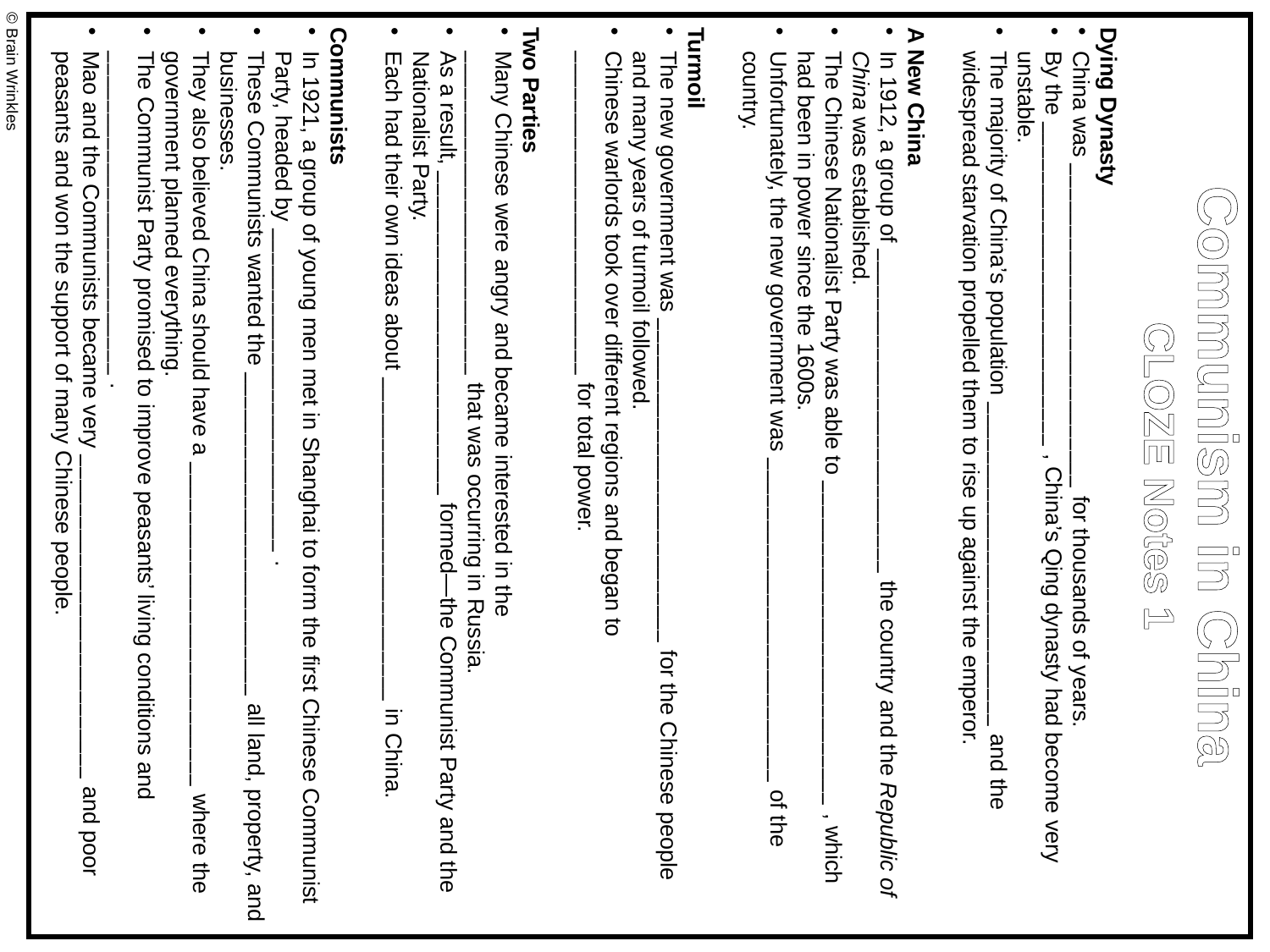

Dying Dynasty
China was __________________________ for thousands of years.
By the __________________________ , China’s Qing dynasty had become very unstable.
The majority of China’s population __________________________ and the widespread starvation propelled them to rise up against the emperor.

A New China
In 1912, a group of __________________________ the country and the Republic of China was established.
The Chinese Nationalist Party was able to __________________________ , which had been in power since the 1600s.
Unfortunately, the new government was __________________________ of the country.

Turmoil
The new government was __________________________ for the Chinese people and many years of turmoil followed.
Chinese warlords took over different regions and began to __________________________ for total power.

Two Parties
Many Chinese were angry and became interested in the __________________________ that was occurring in Russia.
As a result, __________________________ formed—the Communist Party and the Nationalist Party.
Each had their own ideas about __________________________ in China.

Communists
In 1921, a group of young men met in Shanghai to form the first Chinese Communist Party, headed by __________________________ .
These Communists wanted the __________________________ all land, property, and businesses.
They also believed China should have a __________________________ where the government planned everything.
The Communist Party promised to improve peasants’ living conditions and __________________________ .
Mao and the Communists became very __________________________ and poor peasants and won the support of many Chinese people.

© Brain Wrinkles
Communism in China
CLOZE Notes 1